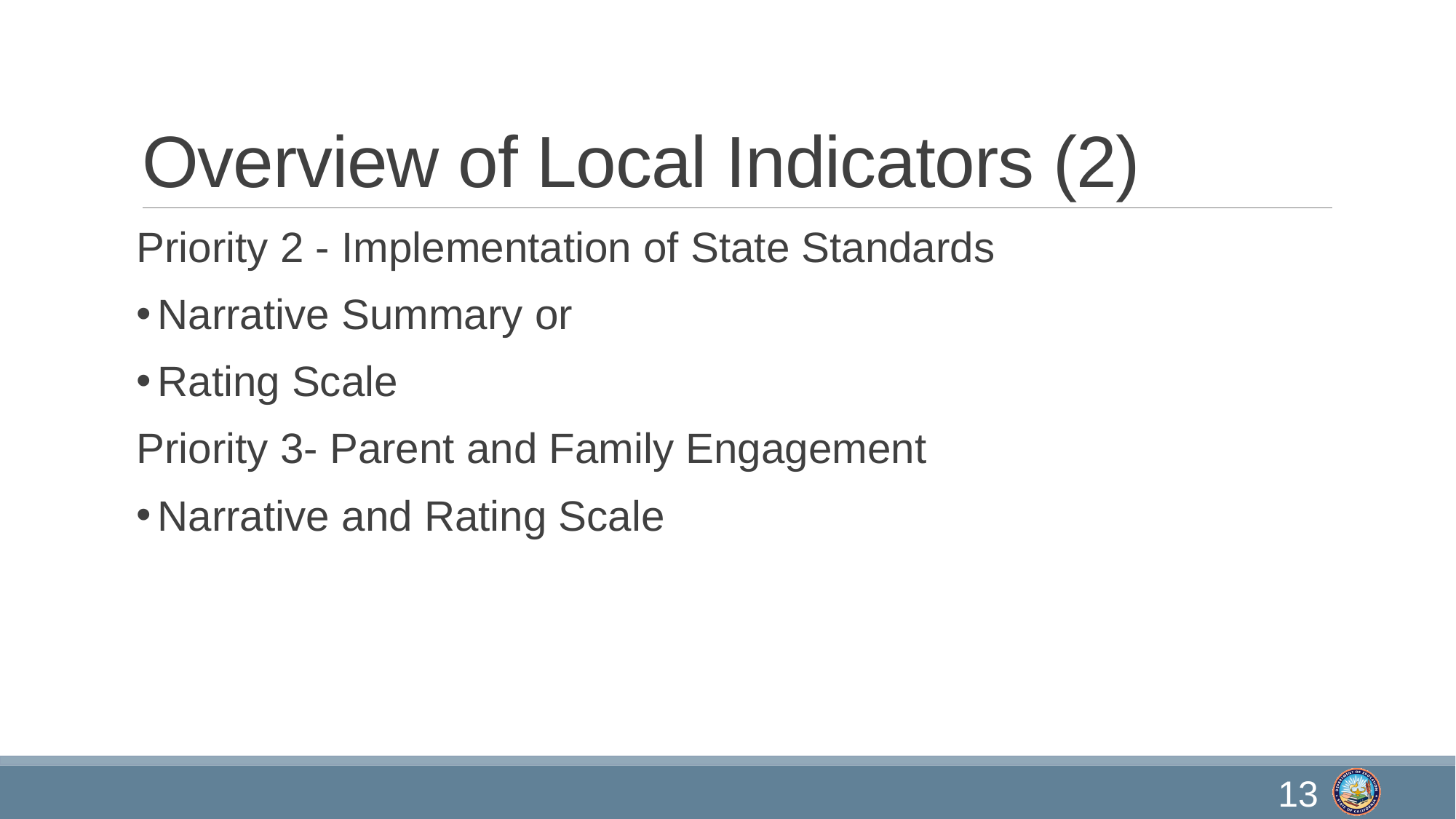

# Overview of Local Indicators (2)
Priority 2 - Implementation of State Standards
Narrative Summary or
Rating Scale
Priority 3- Parent and Family Engagement
Narrative and Rating Scale

13